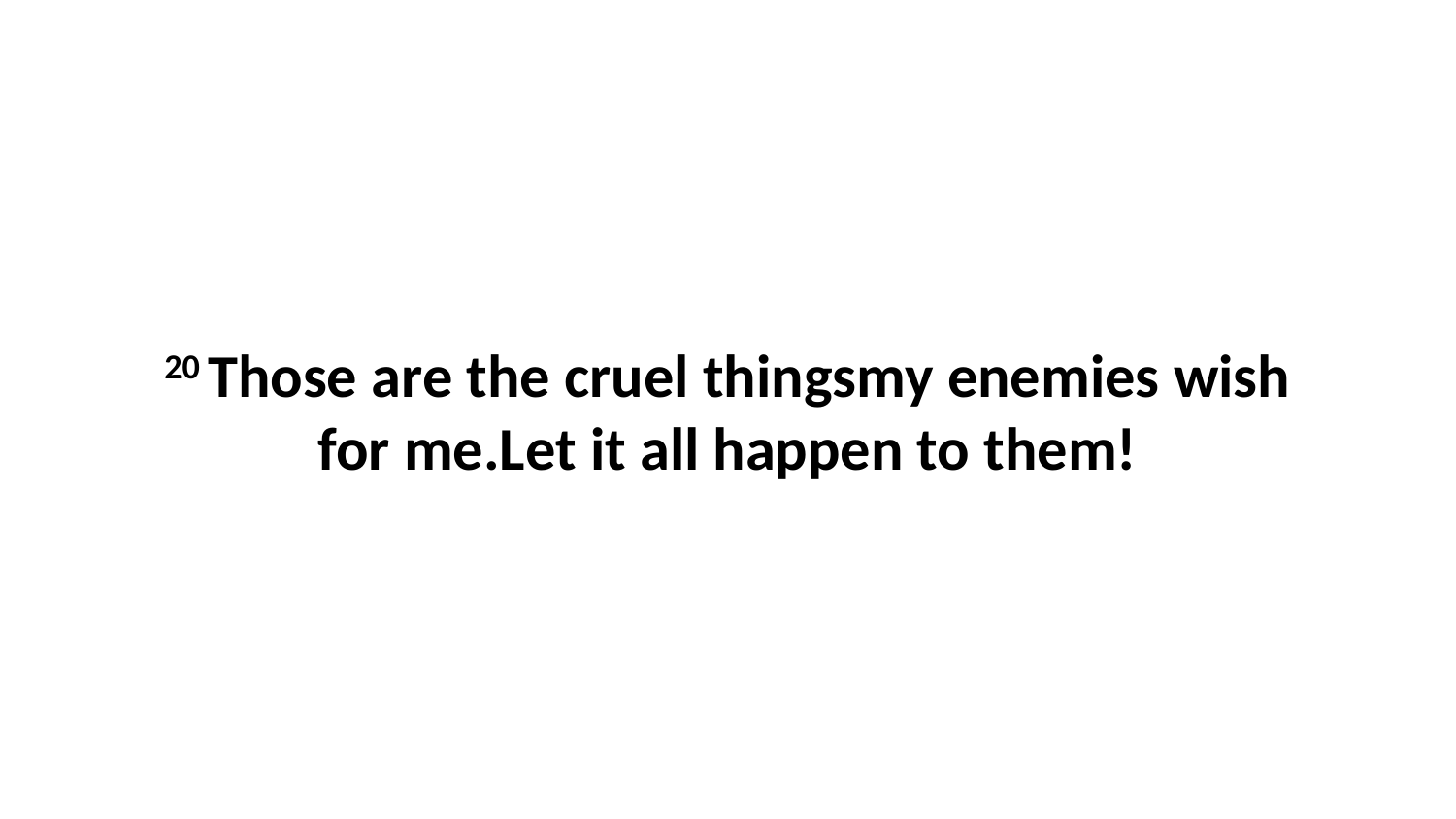

20 Those are the cruel thingsmy enemies wish for me.Let it all happen to them!